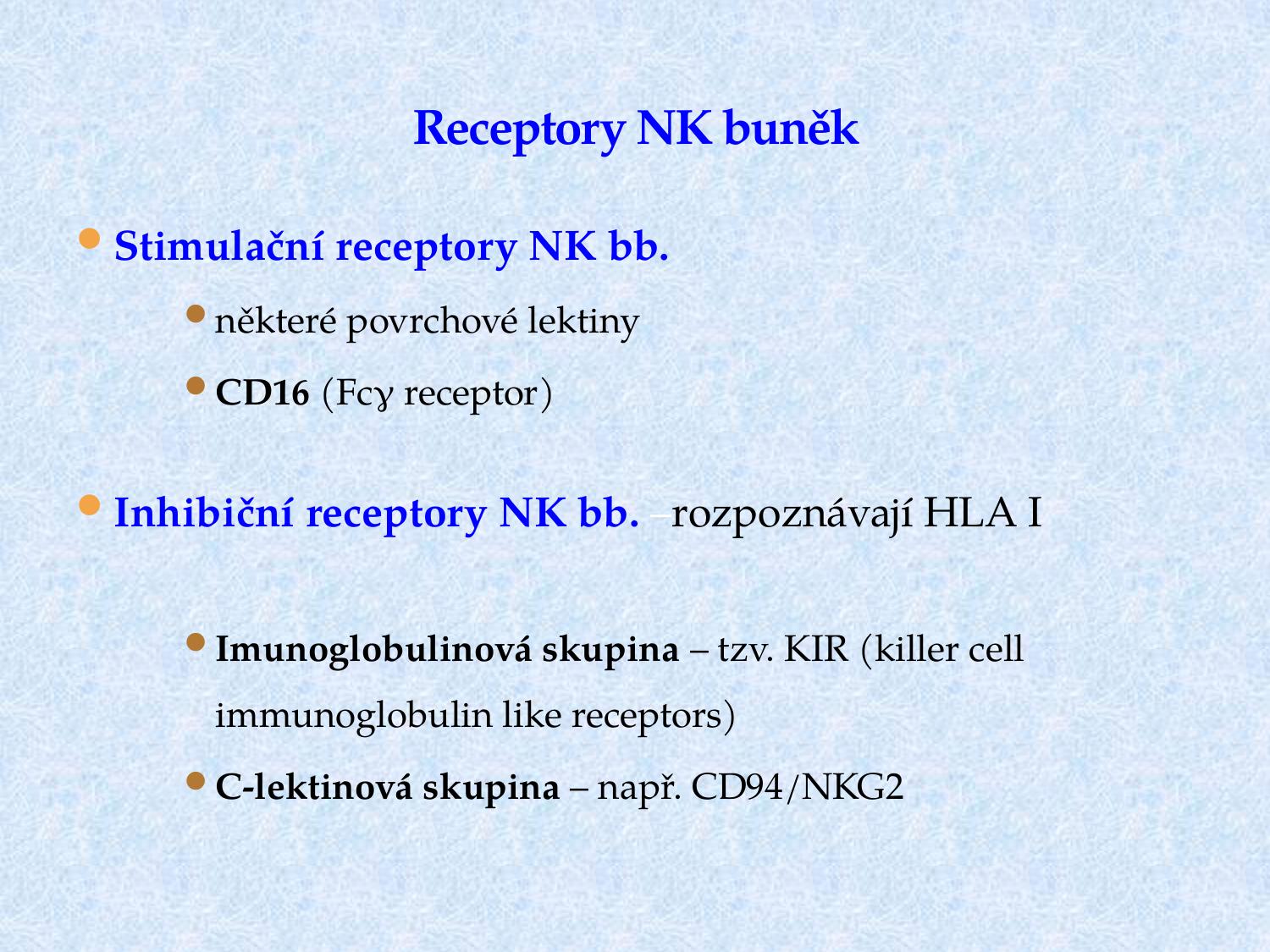

# Receptory NK buněk
Stimulační receptory NK bb.
některé povrchové lektiny
CD16 (Fcγ receptor)

Inhibiční receptory NK bb. –rozpoznávají HLA I

Imunoglobulinová skupina – tzv. KIR (killer cell
immunoglobulin like receptors)
C-lektinová skupina – např. CD94/NKG2